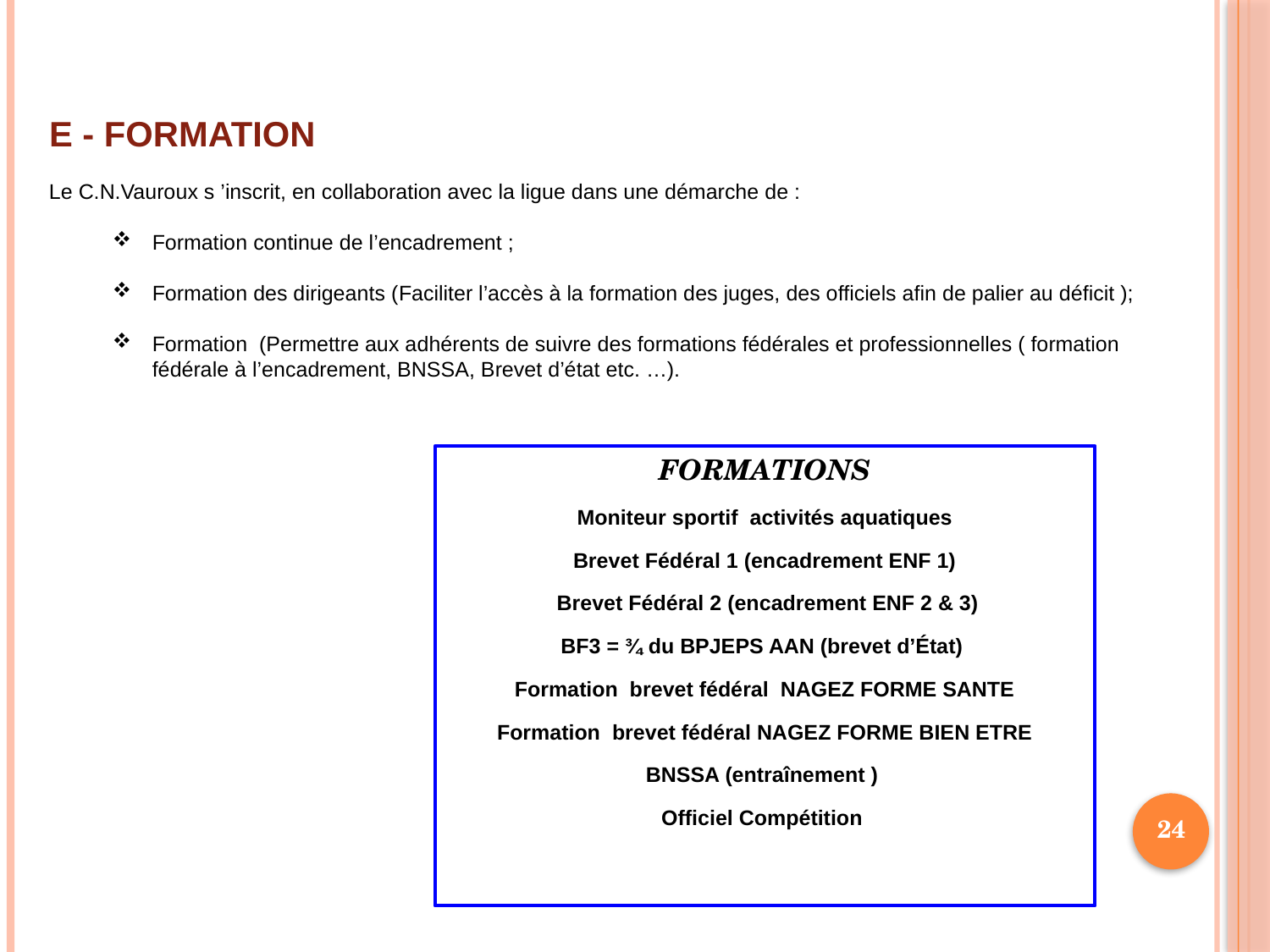

E - FORMATION
Le C.N.Vauroux s ’inscrit, en collaboration avec la ligue dans une démarche de :

Formation continue de l’encadrement ;

Formation des dirigeants (Faciliter l’accès à la formation des juges, des officiels afin de palier au déficit );

Formation  (Permettre aux adhérents de suivre des formations fédérales et professionnelles ( formation fédérale à l’encadrement, BNSSA, Brevet d’état etc. …).
FORMATIONS
Moniteur sportif  activités aquatiques
Brevet Fédéral 1 (encadrement ENF 1)
 Brevet Fédéral 2 (encadrement ENF 2 & 3)
BF3 = ¾ du BPJEPS AAN (brevet d’État)
Formation  brevet fédéral  NAGEZ FORME SANTE
Formation  brevet fédéral NAGEZ FORME BIEN ETRE
BNSSA (entraînement )
Officiel Compétition

24